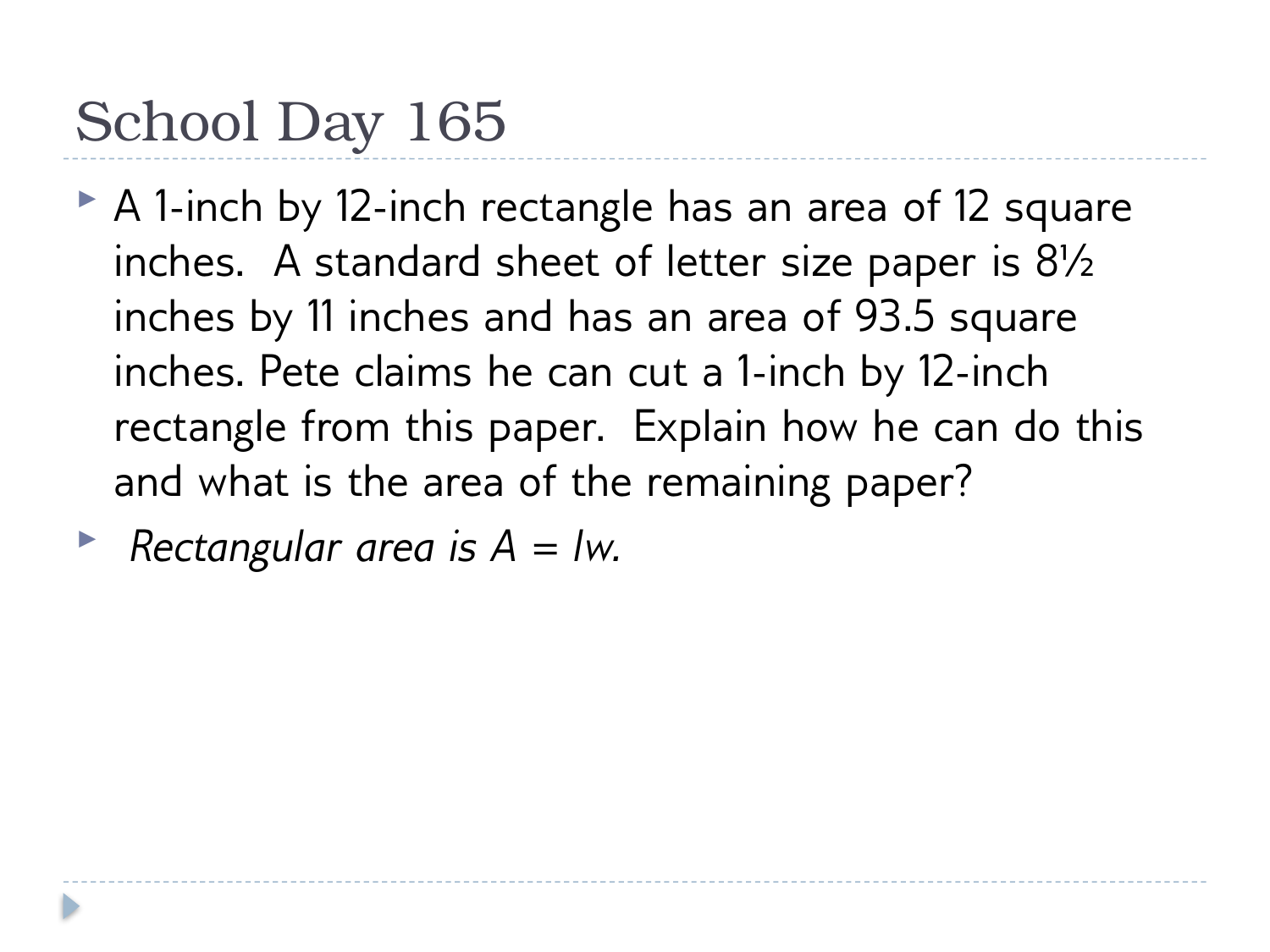

# School Day 165
A 1-inch by 12-inch rectangle has an area of 12 square inches.  A standard sheet of letter size paper is 8½ inches by 11 inches and has an area of 93.5 square inches. Pete claims he can cut a 1-inch by 12-inch rectangle from this paper.  Explain how he can do this and what is the area of the remaining paper?
 Rectangular area is A = lw.